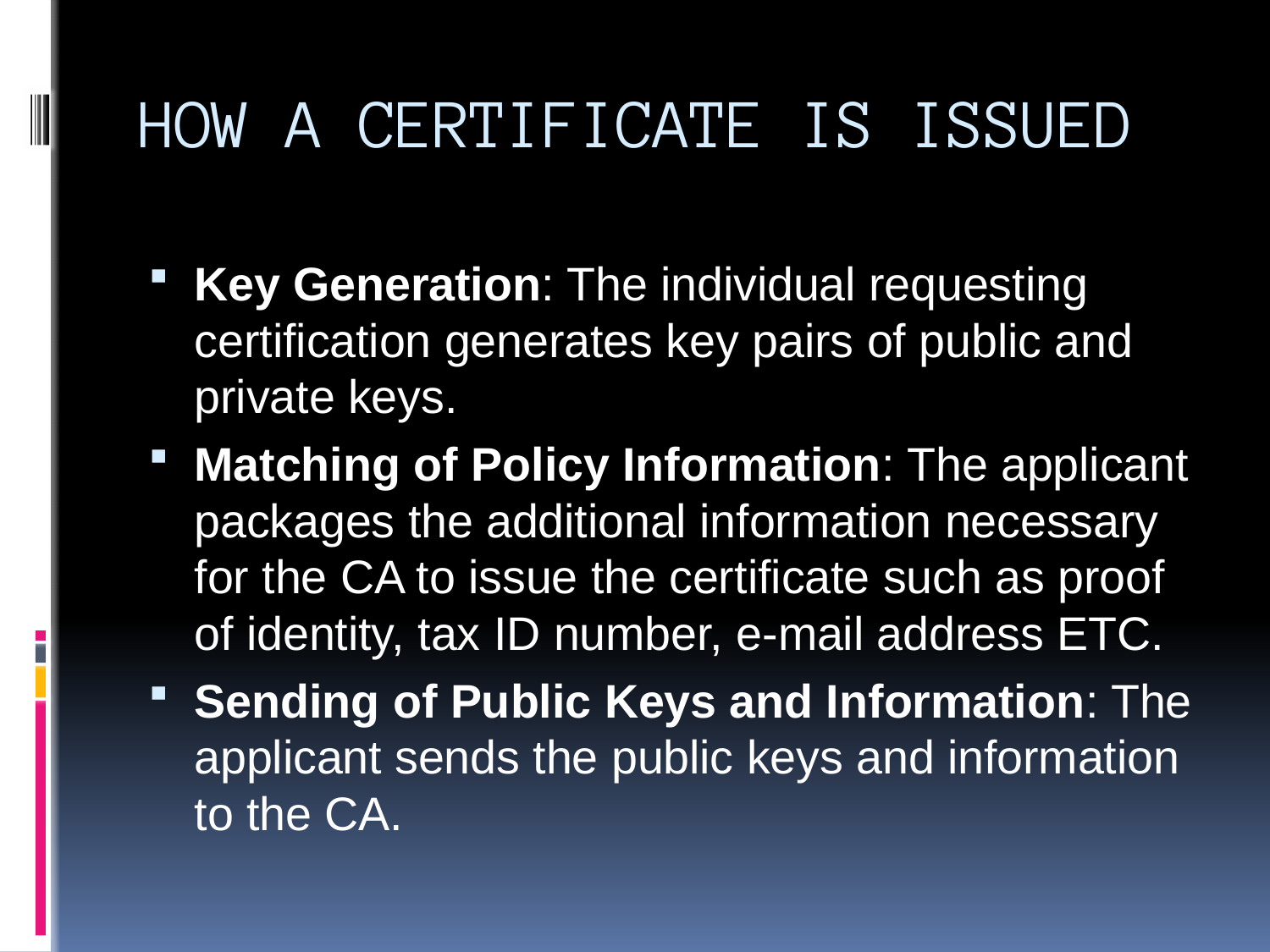

# HOW A CERTIFICATE IS ISSUED
Key Generation: The individual requesting certification generates key pairs of public and private keys.
Matching of Policy Information: The applicant packages the additional information necessary for the CA to issue the certificate such as proof of identity, tax ID number, e-mail address ETC.
Sending of Public Keys and Information: The applicant sends the public keys and information to the CA.